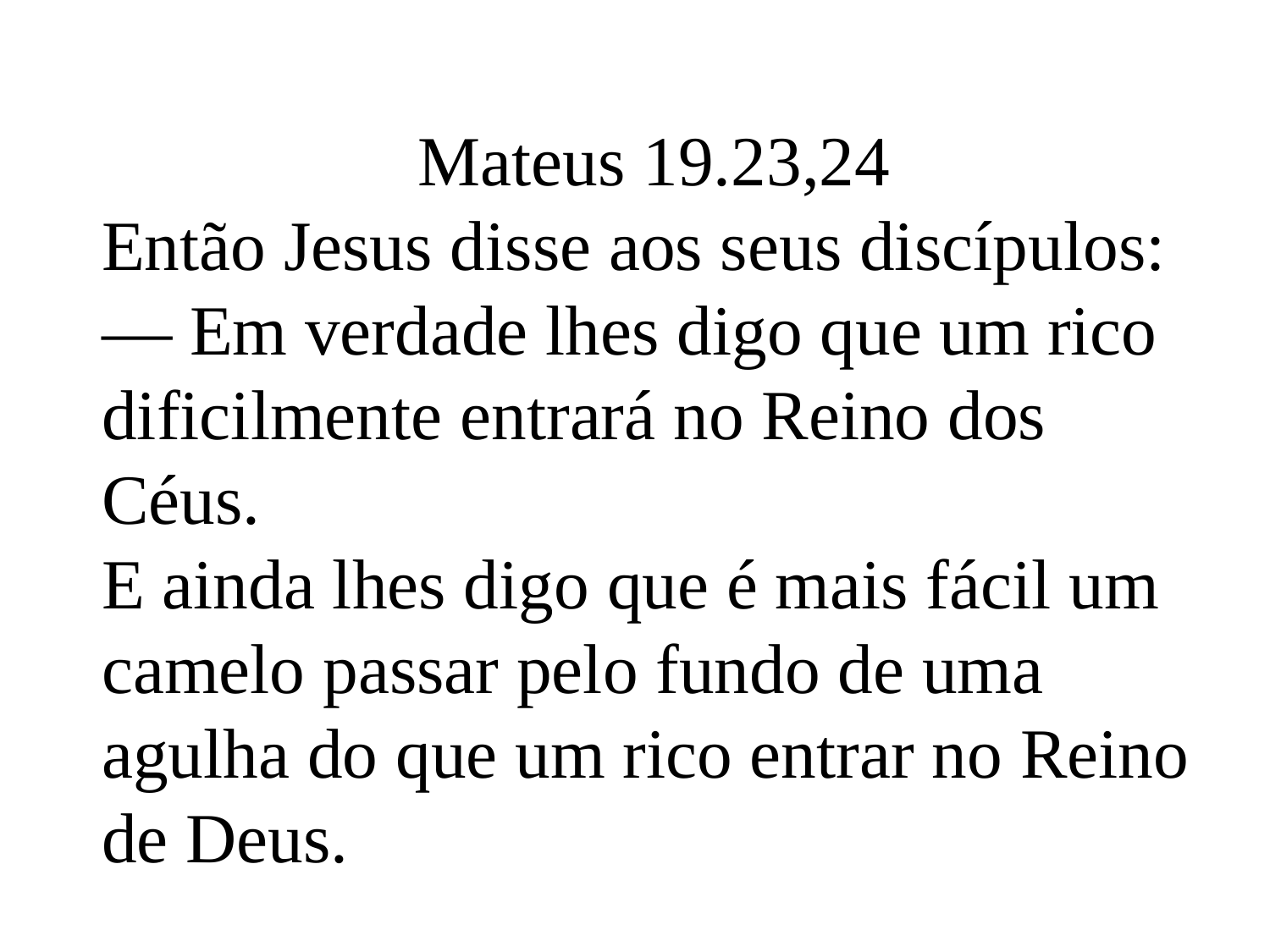

Mateus 19.23,24
Então Jesus disse aos seus discípulos: — Em verdade lhes digo que um rico dificilmente entrará no Reino dos Céus.
E ainda lhes digo que é mais fácil um camelo passar pelo fundo de uma agulha do que um rico entrar no Reino de Deus.